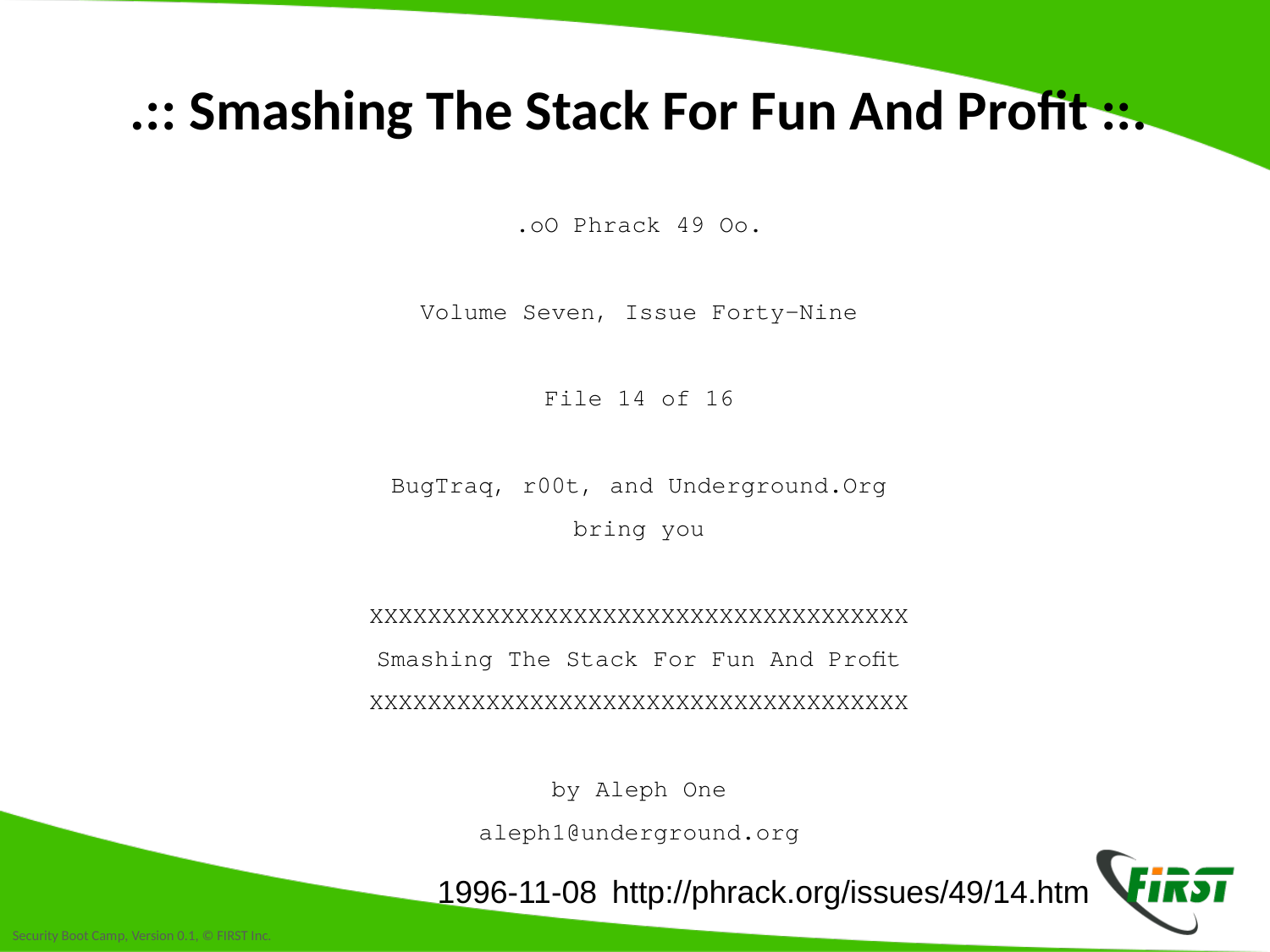

# .:: Smashing The Stack For Fun And Profit ::.
.oO Phrack 49 Oo.

Volume Seven, Issue Forty-Nine

File 14 of 16

BugTraq, r00t, and Underground.Org
bring you

XXXXXXXXXXXXXXXXXXXXXXXXXXXXXXXXXXXXX
Smashing The Stack For Fun And Profit
XXXXXXXXXXXXXXXXXXXXXXXXXXXXXXXXXXXXX

by Aleph One
aleph1@underground.org
1996-11-08
http://phrack.org/issues/49/14.htm